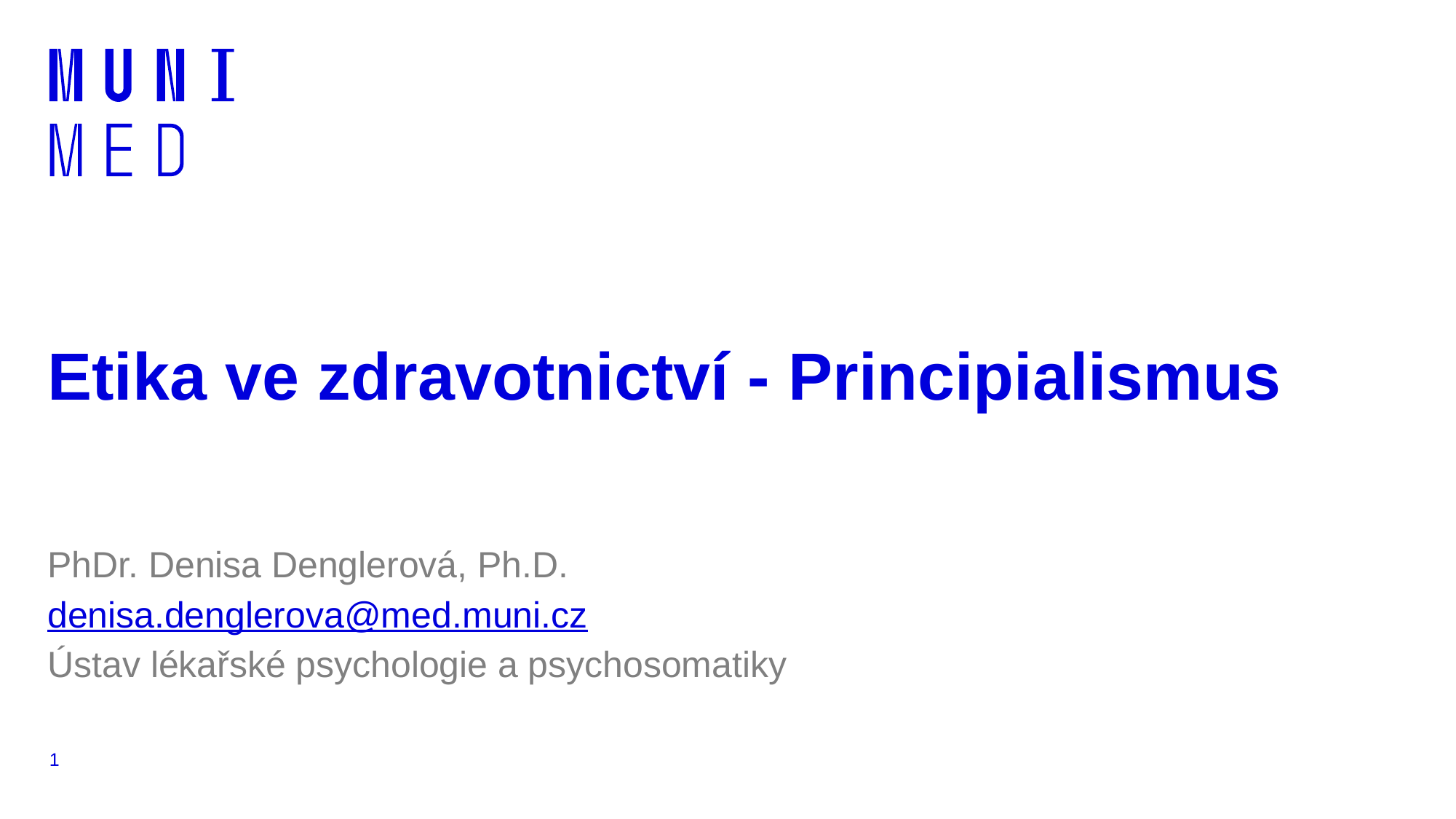

# Etika ve zdravotnictví - Principialismus

PhDr. Denisa Denglerová, Ph.D.
denisa.denglerova@med.muni.cz
Ústav lékařské psychologie a psychosomatiky

1